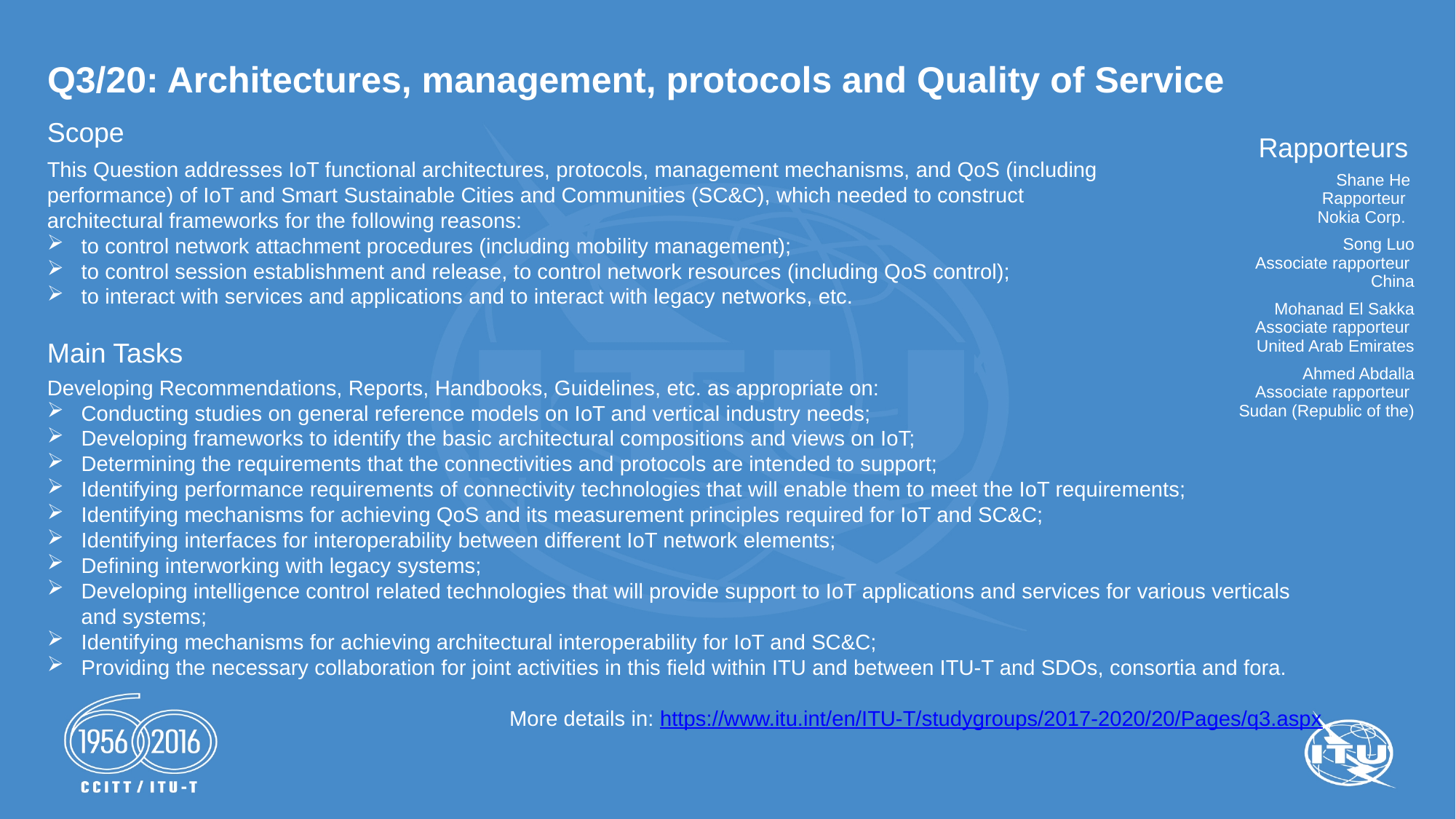

# Q3/20: Architectures, management, protocols and Quality of Service
Scope
Rapporteurs
This Question addresses IoT functional architectures, protocols, management mechanisms, and QoS (including performance) of IoT and Smart Sustainable Cities and Communities (SC&C), which needed to construct architectural frameworks for the following reasons:
to control network attachment procedures (including mobility management);
to control session establishment and release, to control network resources (including QoS control);
to interact with services and applications and to interact with legacy networks, etc.
| Shane He Rapporteur Nokia Corp. |
| --- |
| Song Luo Associate rapporteur China |
| Mohanad El Sakka Associate rapporteur United Arab Emirates |
| Ahmed Abdalla Associate rapporteur Sudan (Republic of the) |
Main Tasks
Developing Recommendations, Reports, Handbooks, Guidelines, etc. as appropriate on:
Conducting studies on general reference models on IoT and vertical industry needs;
Developing frameworks to identify the basic architectural compositions and views on IoT;
Determining the requirements that the connectivities and protocols are intended to support;
Identifying performance requirements of connectivity technologies that will enable them to meet the IoT requirements;
Identifying mechanisms for achieving QoS and its measurement principles required for IoT and SC&C;
Identifying interfaces for interoperability between different IoT network elements;
Defining interworking with legacy systems;
Developing intelligence control related technologies that will provide support to IoT applications and services for various verticals and systems;
Identifying mechanisms for achieving architectural interoperability for IoT and SC&C;
Providing the necessary collaboration for joint activities in this field within ITU and between ITU-T and SDOs, consortia and fora.

More details in: https://www.itu.int/en/ITU-T/studygroups/2017-2020/20/Pages/q3.aspx